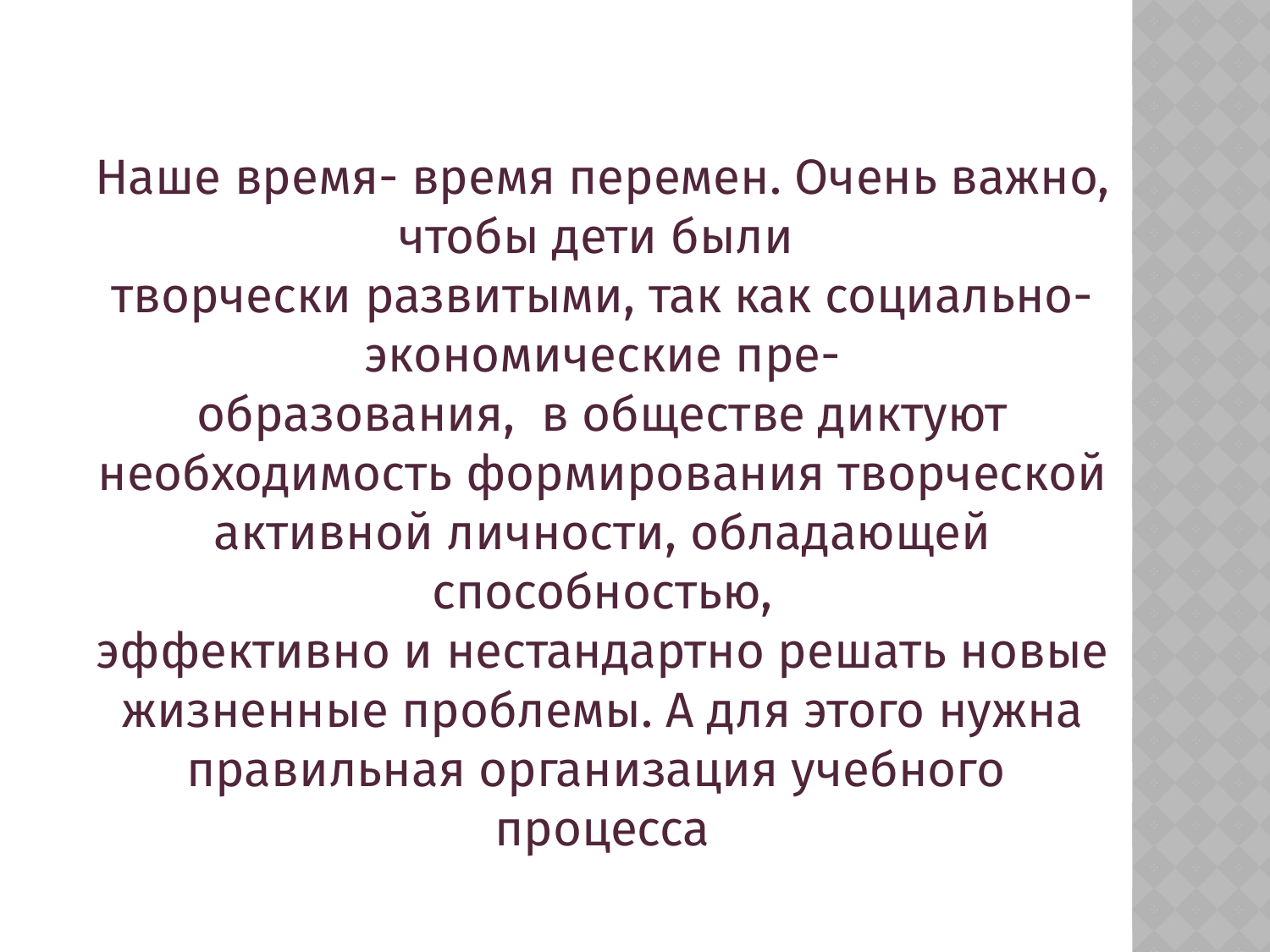

Наше время- время перемен. Очень важно, чтобы дети были
творчески развитыми, так как социально- экономические пре-
образования,  в обществе диктуют необходимость формирования творческой активной личности, обладающей способностью,
эффективно и нестандартно решать новые жизненные проблемы. А для этого нужна правильная организация учебного
процесса